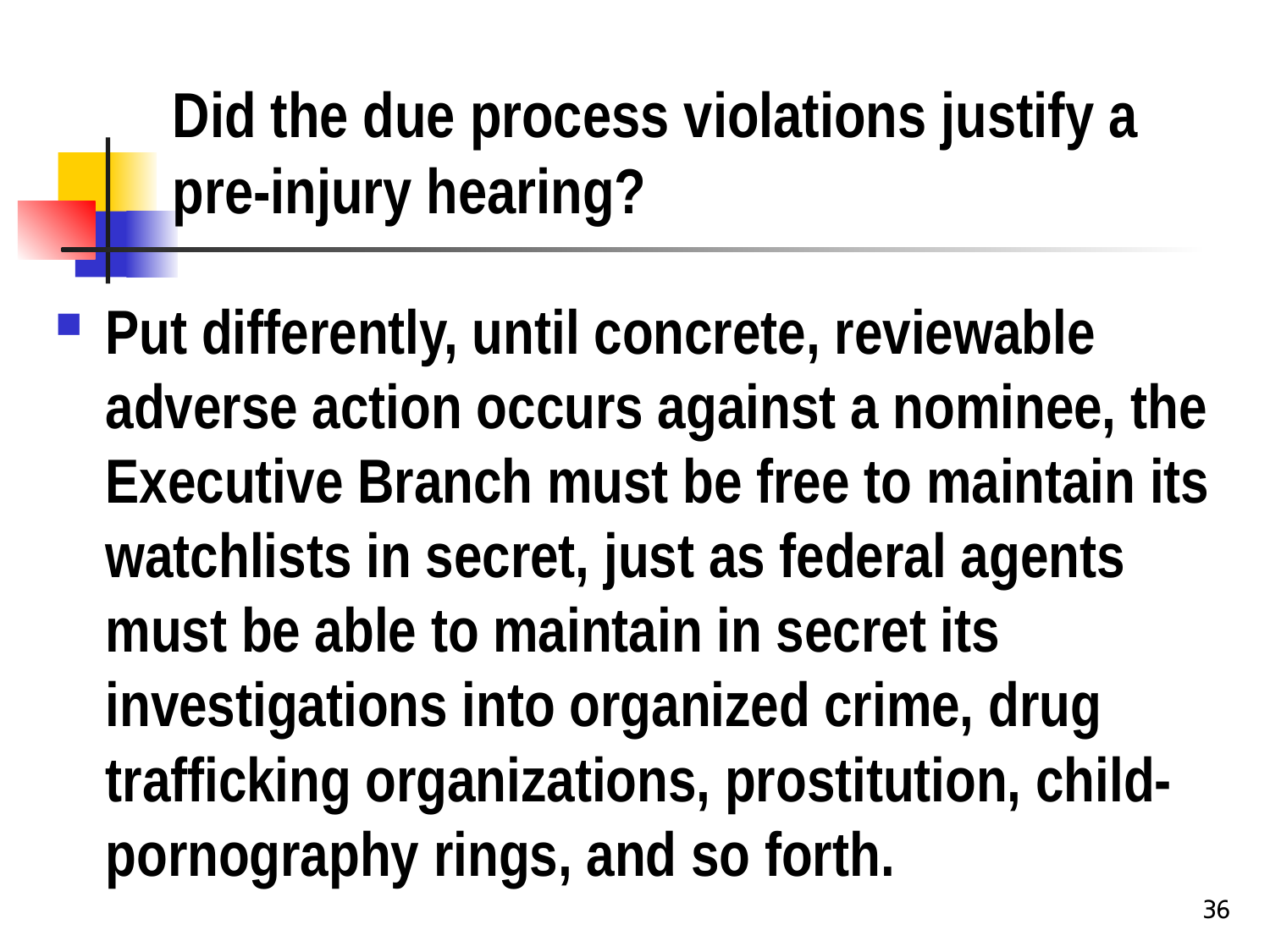

# Did the due process violations justify a pre-injury hearing?
Put differently, until concrete, reviewable adverse action occurs against a nominee, the Executive Branch must be free to maintain its watchlists in secret, just as federal agents must be able to maintain in secret its investigations into organized crime, drug trafficking organizations, prostitution, child-pornography rings, and so forth.
36